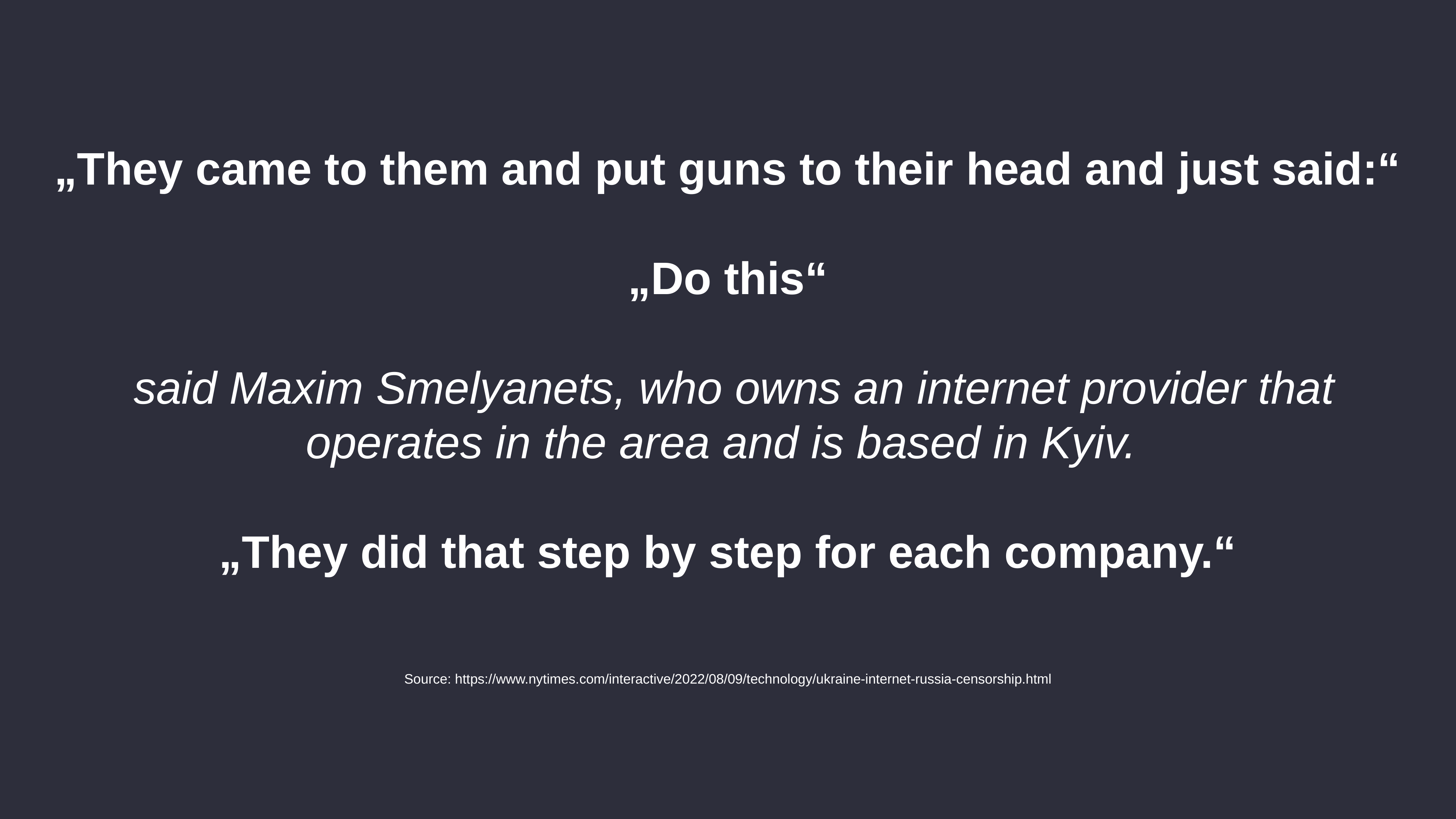

„They came to them and put guns to their head and just said:“
„Do this“
 said Maxim Smelyanets, who owns an internet provider that operates in the area and is based in Kyiv.
„They did that step by step for each company.“
Source: https://www.nytimes.com/interactive/2022/08/09/technology/ukraine-internet-russia-censorship.html